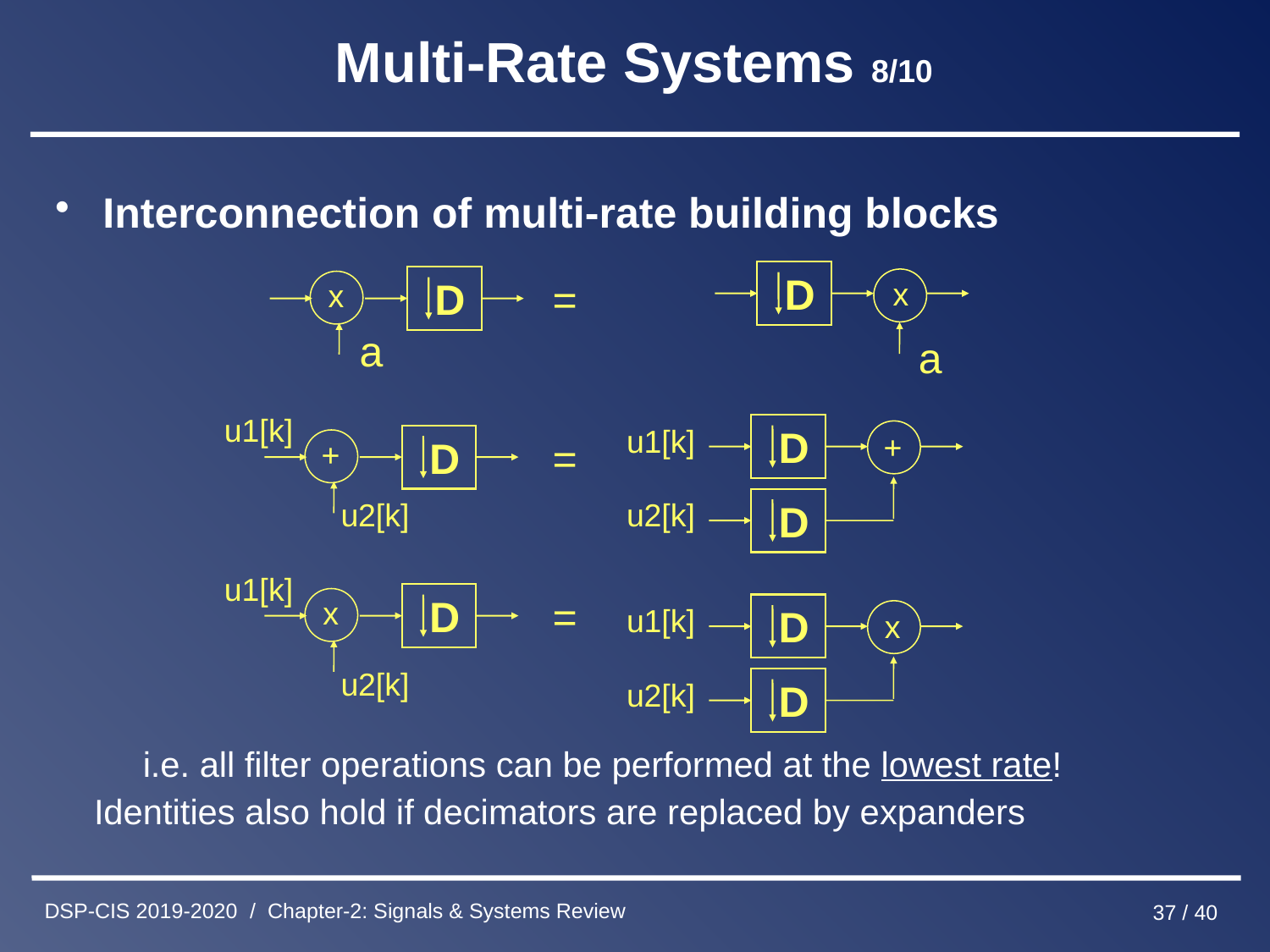

# Multi-Rate Systems 8/10
Interconnection of multi-rate building blocks

         i.e. all filter operations can be performed at the lowest rate!
    Identities also hold if decimators are replaced by expanders
D

x

a
D

x

a

=
u1[k]
D

u1[k]
+

D

u2[k]

D

=
+

u2[k]
u1[k]
D

=
x

D

u1[k]
x

u2[k]
D

u2[k]